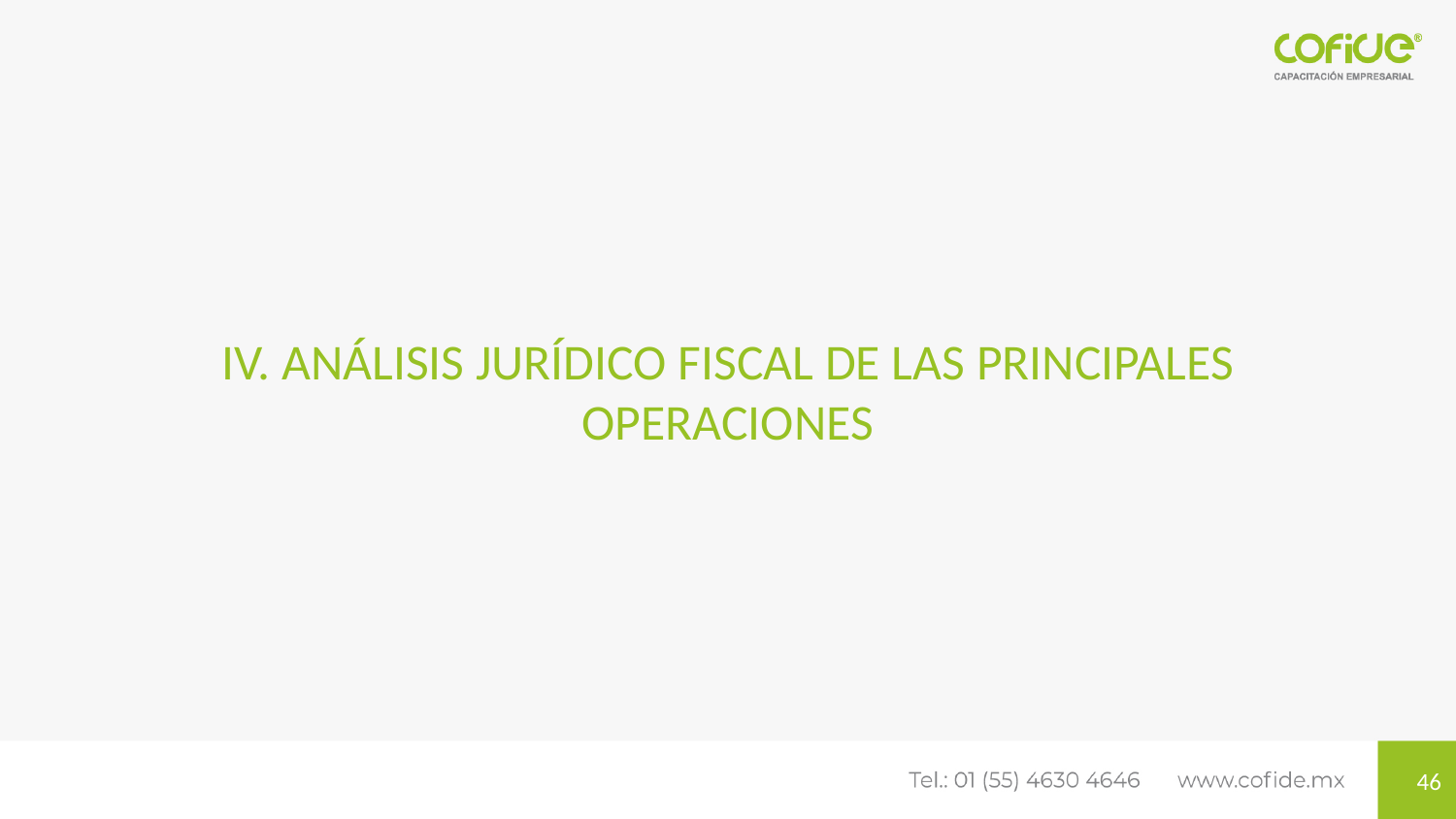

# IV. ANÁLISIS JURÍDICO FISCAL DE LAS PRINCIPALES OPERACIONES
46